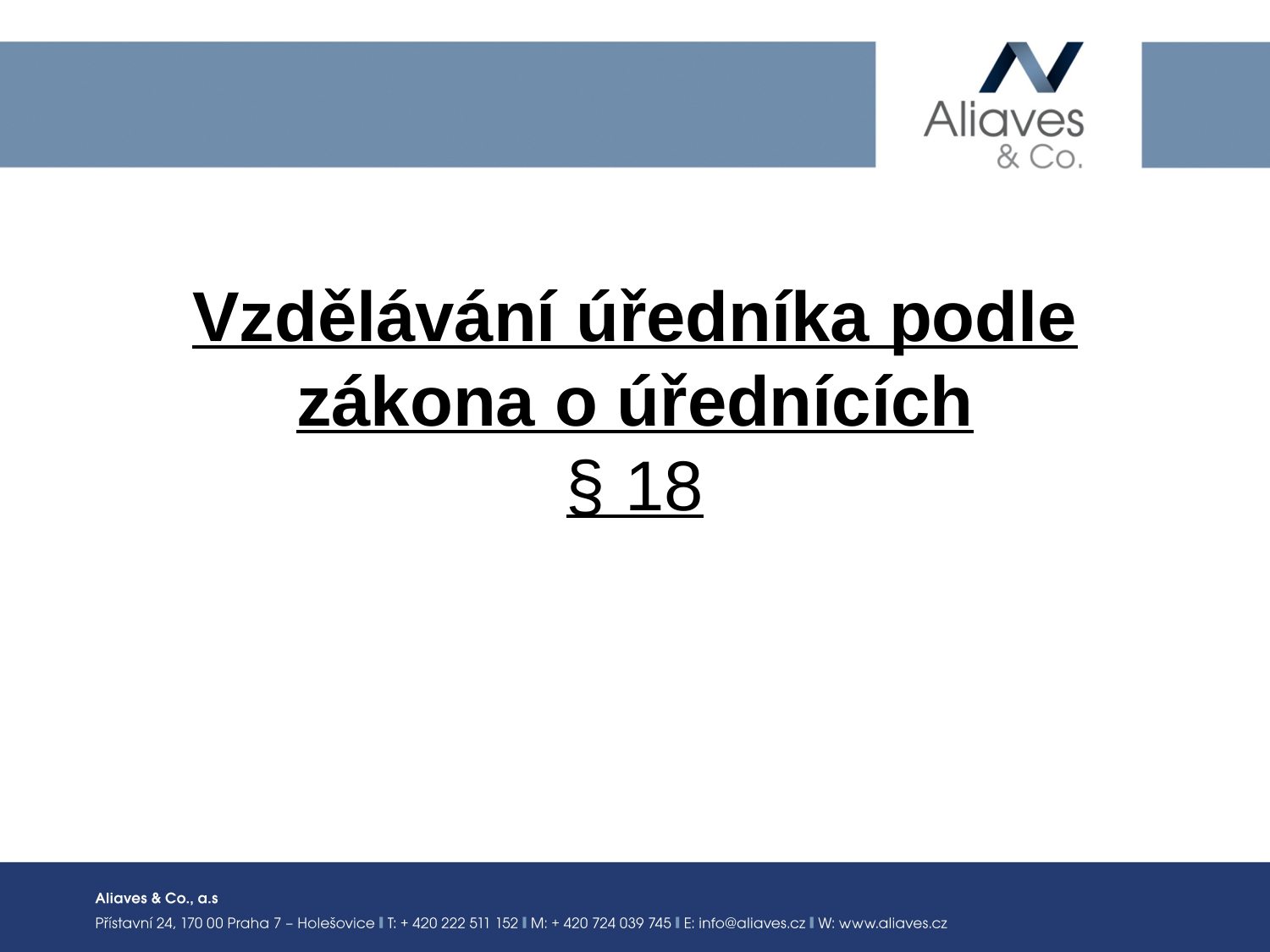

# Vzdělávání úředníka podle zákona o úřednících § 18